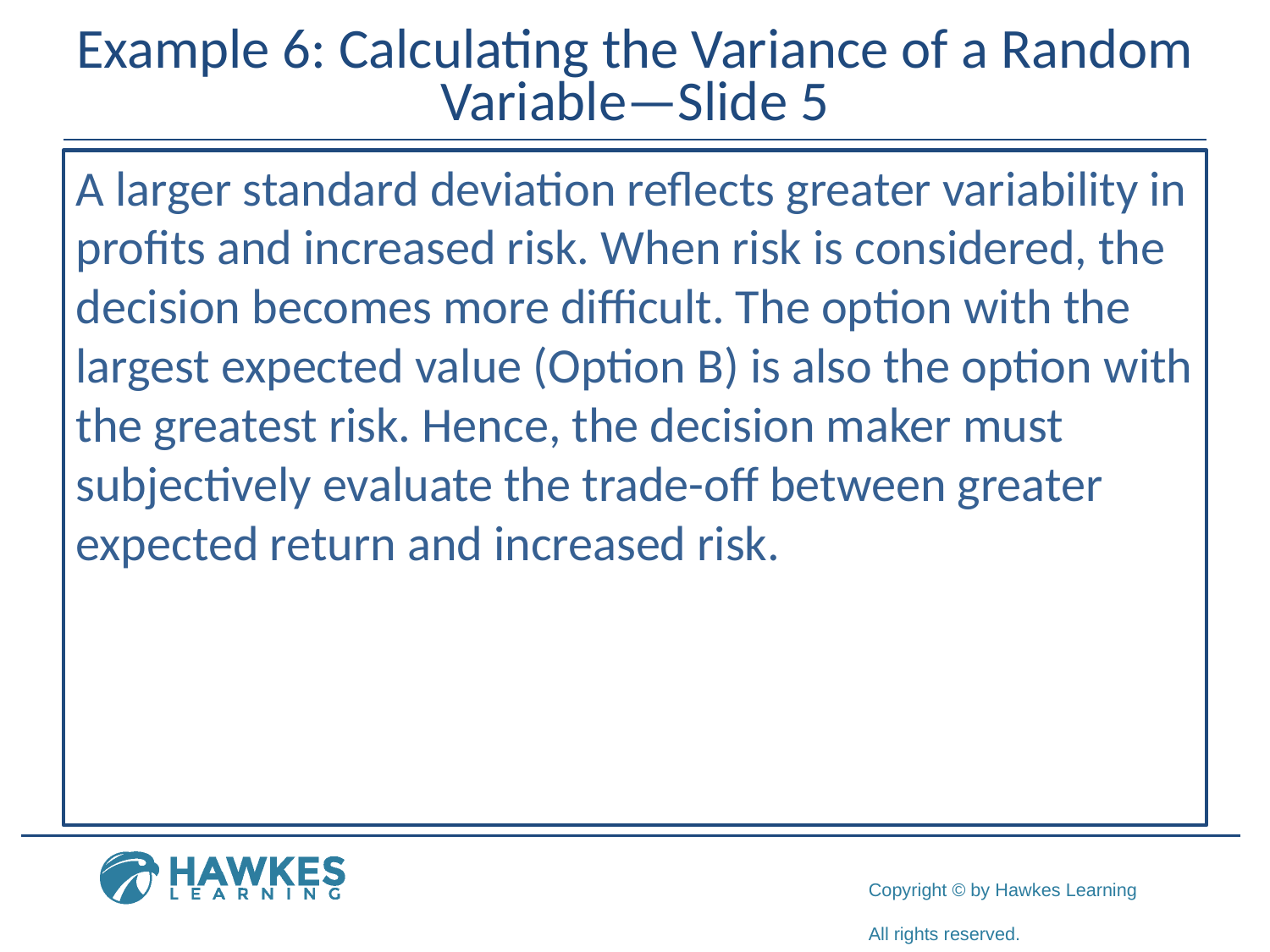

# Example 6: Calculating the Variance of a Random Variable—Slide 5
A larger standard deviation reflects greater variability in profits and increased risk. When risk is considered, the decision becomes more difficult. The option with the largest expected value (Option B) is also the option with the greatest risk. Hence, the decision maker must subjectively evaluate the trade-off between greater expected return and increased risk.